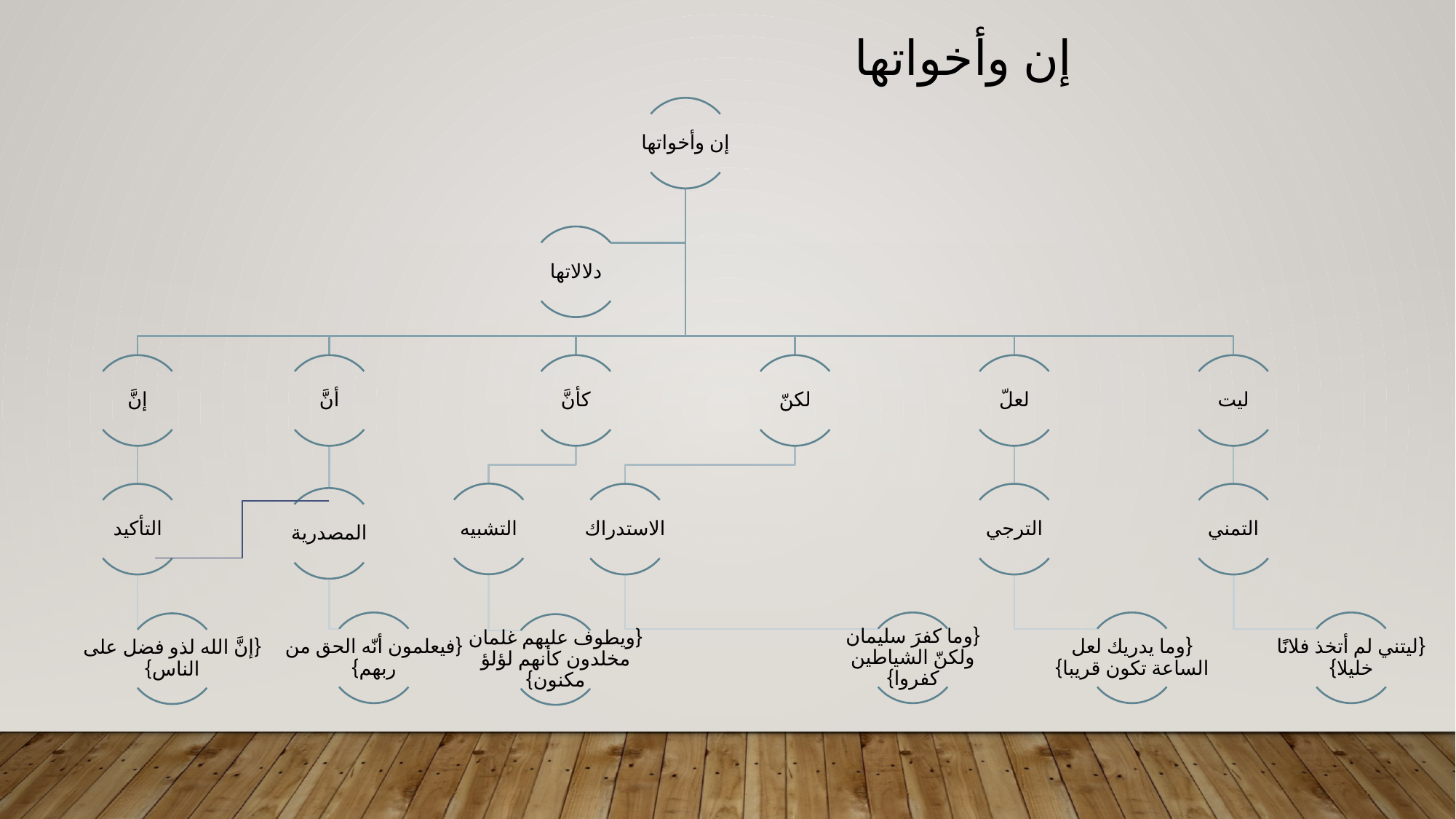

إن وأخواتها
إن وأخواتها
إنَّ
التأكيد
{إنَّ الله لذو فضل على الناس}
أنَّ
المصدرية
{فيعلمون أنّه الحق من ربهم}
كأنَّ
التشبيه
{ويطوف عليهم غلمان مخلدون كأنهم لؤلؤ مكنون}
لكنّ
الاستدراك
{وما كفرَ سليمان ولكنّ الشياطين كفروا}
لعلّ
الترجي
{وما يدريك لعل الساعة تكون قريبا}
ليت
التمني
{ليتني لم أتخذ فلانًا خليلا}
دلالاتها